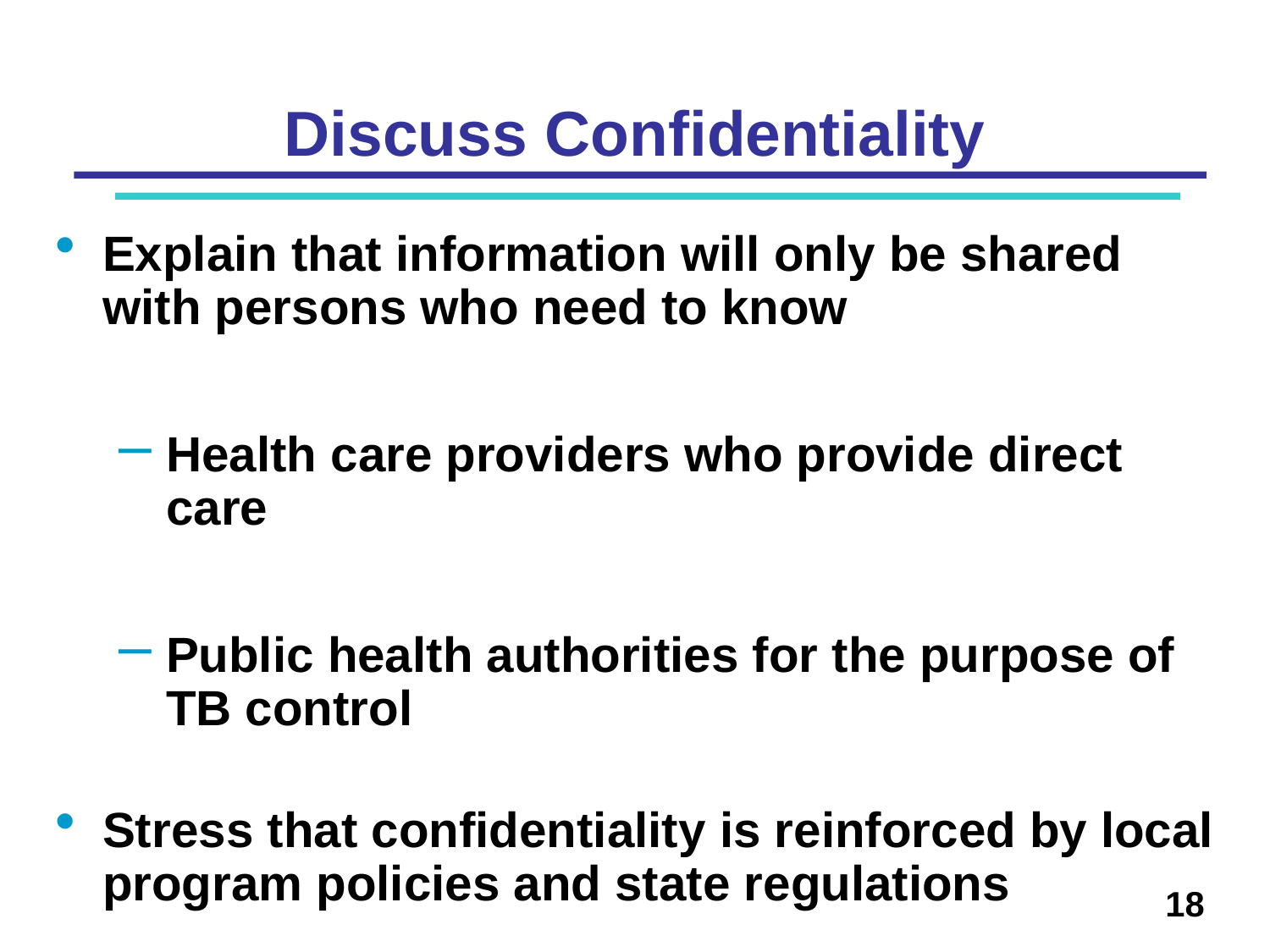

# Discuss Confidentiality
Explain that information will only be shared with persons who need to know

Health care providers who provide direct care

Public health authorities for the purpose of TB control

Stress that confidentiality is reinforced by local program policies and state regulations
18